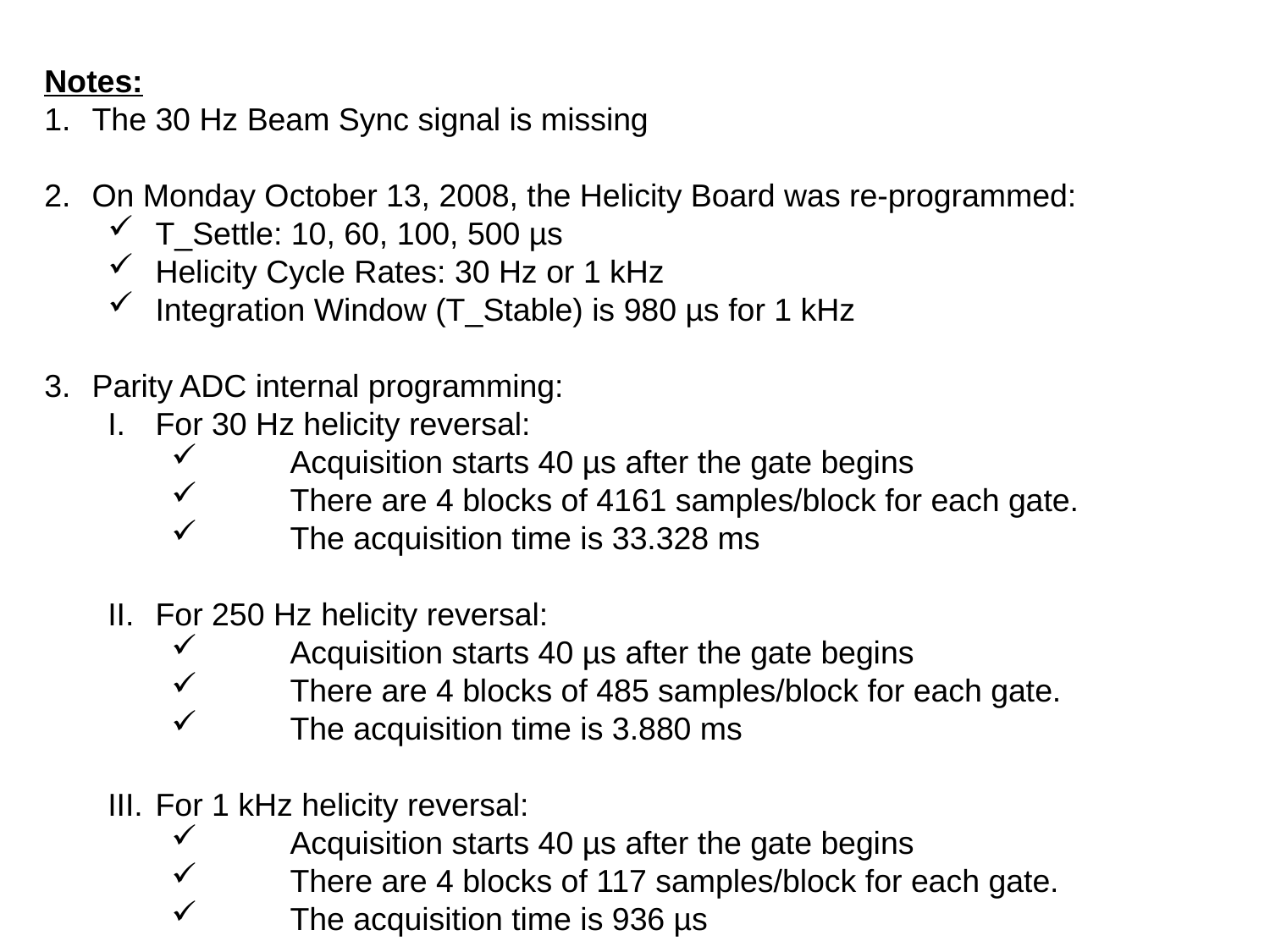

Notes:
The 30 Hz Beam Sync signal is missing

On Monday October 13, 2008, the Helicity Board was re-programmed:
T_Settle: 10, 60, 100, 500 µs
Helicity Cycle Rates: 30 Hz or 1 kHz
Integration Window (T_Stable) is 980 µs for 1 kHz

Parity ADC internal programming:
For 30 Hz helicity reversal:
        Acquisition starts 40 µs after the gate begins
        There are 4 blocks of 4161 samples/block for each gate.
        The acquisition time is 33.328 ms

For 250 Hz helicity reversal:
        Acquisition starts 40 µs after the gate begins
        There are 4 blocks of 485 samples/block for each gate.
        The acquisition time is 3.880 ms

For 1 kHz helicity reversal:
        Acquisition starts 40 µs after the gate begins
        There are 4 blocks of 117 samples/block for each gate.
        The acquisition time is 936 µs